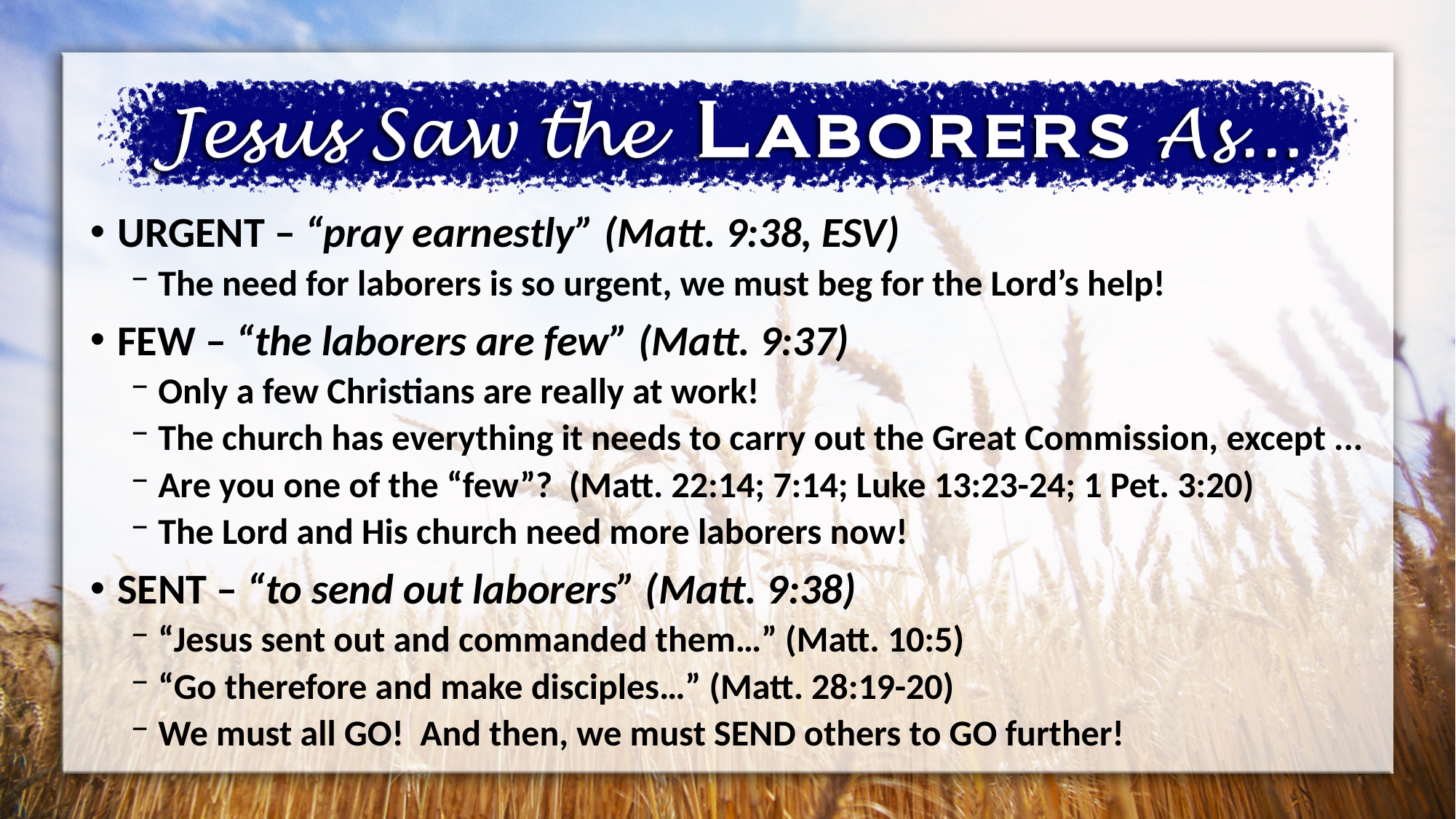

URGENT – “pray earnestly” (Matt. 9:38, ESV)
The need for laborers is so urgent, we must beg for the Lord’s help!
FEW – “the laborers are few” (Matt. 9:37)
Only a few Christians are really at work!
The church has everything it needs to carry out the Great Commission, except ...
Are you one of the “few”?  (Matt. 22:14; 7:14; Luke 13:23-24; 1 Pet. 3:20)
The Lord and His church need more laborers now!
SENT – “to send out laborers” (Matt. 9:38)
“Jesus sent out and commanded them…” (Matt. 10:5)
“Go therefore and make disciples…” (Matt. 28:19-20)
We must all GO!  And then, we must SEND others to GO further!